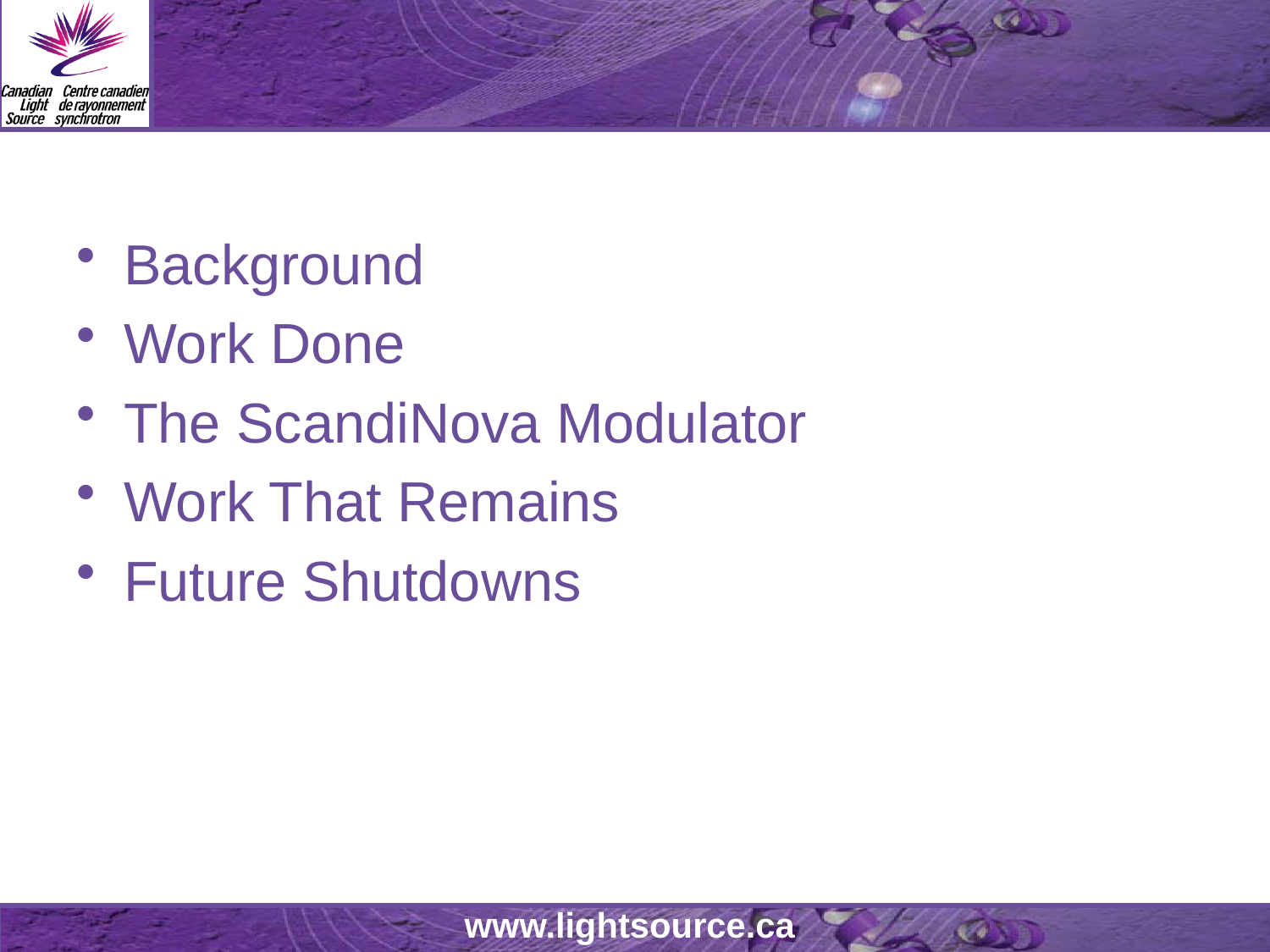

#
Background
Work Done
The ScandiNova Modulator
Work That Remains
Future Shutdowns